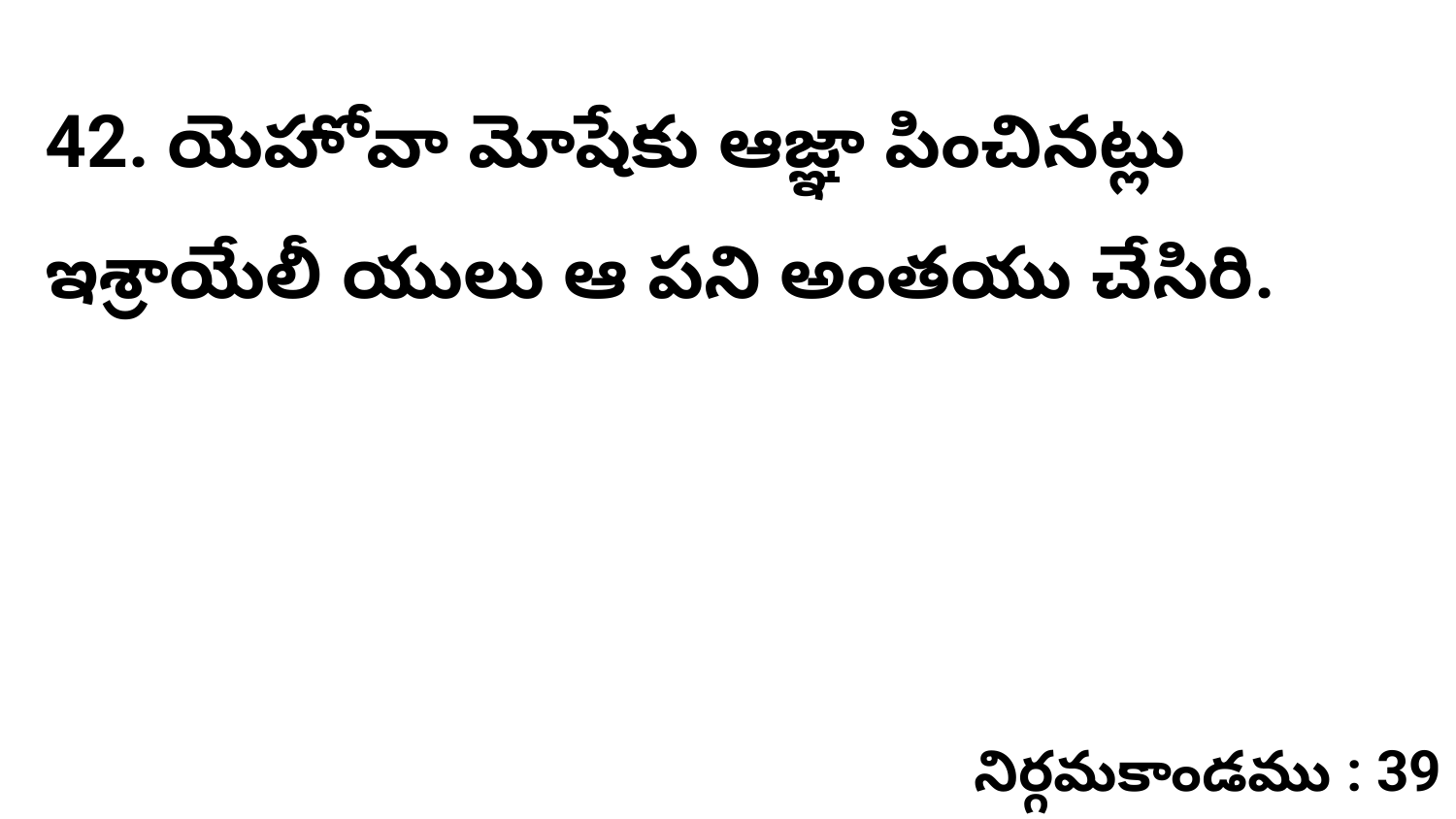

42. యెహోవా మోషేకు ఆజ్ఞా పించినట్లు ఇశ్రాయేలీ యులు ఆ పని అంతయు చేసిరి.
నిర్గమకాండము : 39